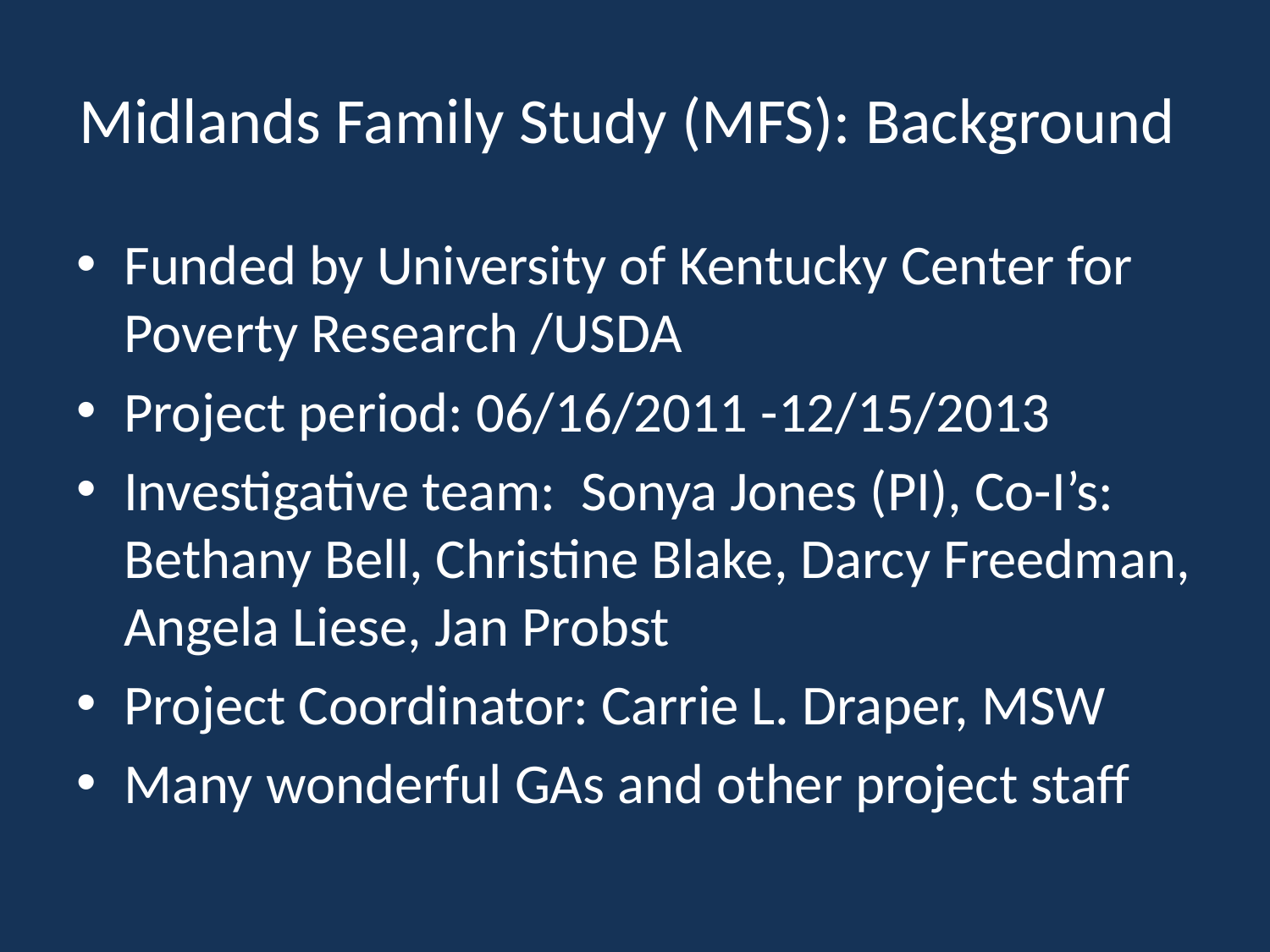

# Midlands Family Study (MFS): Background
Funded by University of Kentucky Center for Poverty Research /USDA
Project period: 06/16/2011 -12/15/2013
Investigative team:  Sonya Jones (PI), Co-I’s: Bethany Bell, Christine Blake, Darcy Freedman, Angela Liese, Jan Probst
Project Coordinator: Carrie L. Draper, MSW
Many wonderful GAs and other project staff